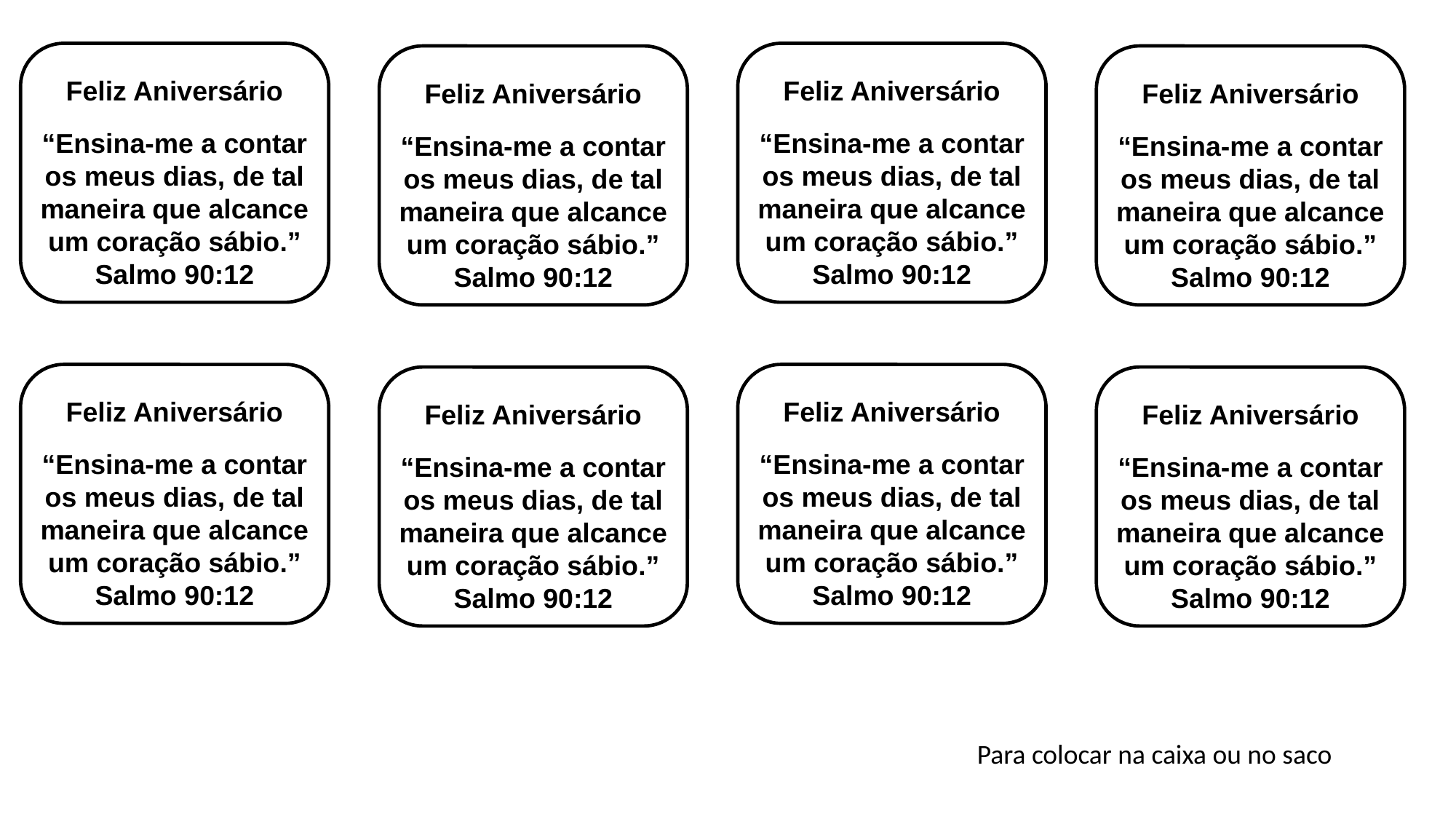

Feliz Aniversário

“Ensina-me a contar os meus dias, de tal maneira que alcance um coração sábio.”
Salmo 90:12
Feliz Aniversário

“Ensina-me a contar os meus dias, de tal maneira que alcance um coração sábio.”
Salmo 90:12
Feliz Aniversário

“Ensina-me a contar os meus dias, de tal maneira que alcance um coração sábio.”
Salmo 90:12
Feliz Aniversário

“Ensina-me a contar os meus dias, de tal maneira que alcance um coração sábio.”
Salmo 90:12

Feliz Aniversário

“Ensina-me a contar os meus dias, de tal maneira que alcance um coração sábio.”
Salmo 90:12
Feliz Aniversário

“Ensina-me a contar os meus dias, de tal maneira que alcance um coração sábio.”
Salmo 90:12
Feliz Aniversário

“Ensina-me a contar os meus dias, de tal maneira que alcance um coração sábio.”
Salmo 90:12
Feliz Aniversário

“Ensina-me a contar os meus dias, de tal maneira que alcance um coração sábio.”
Salmo 90:12
Para colocar na caixa ou no saco